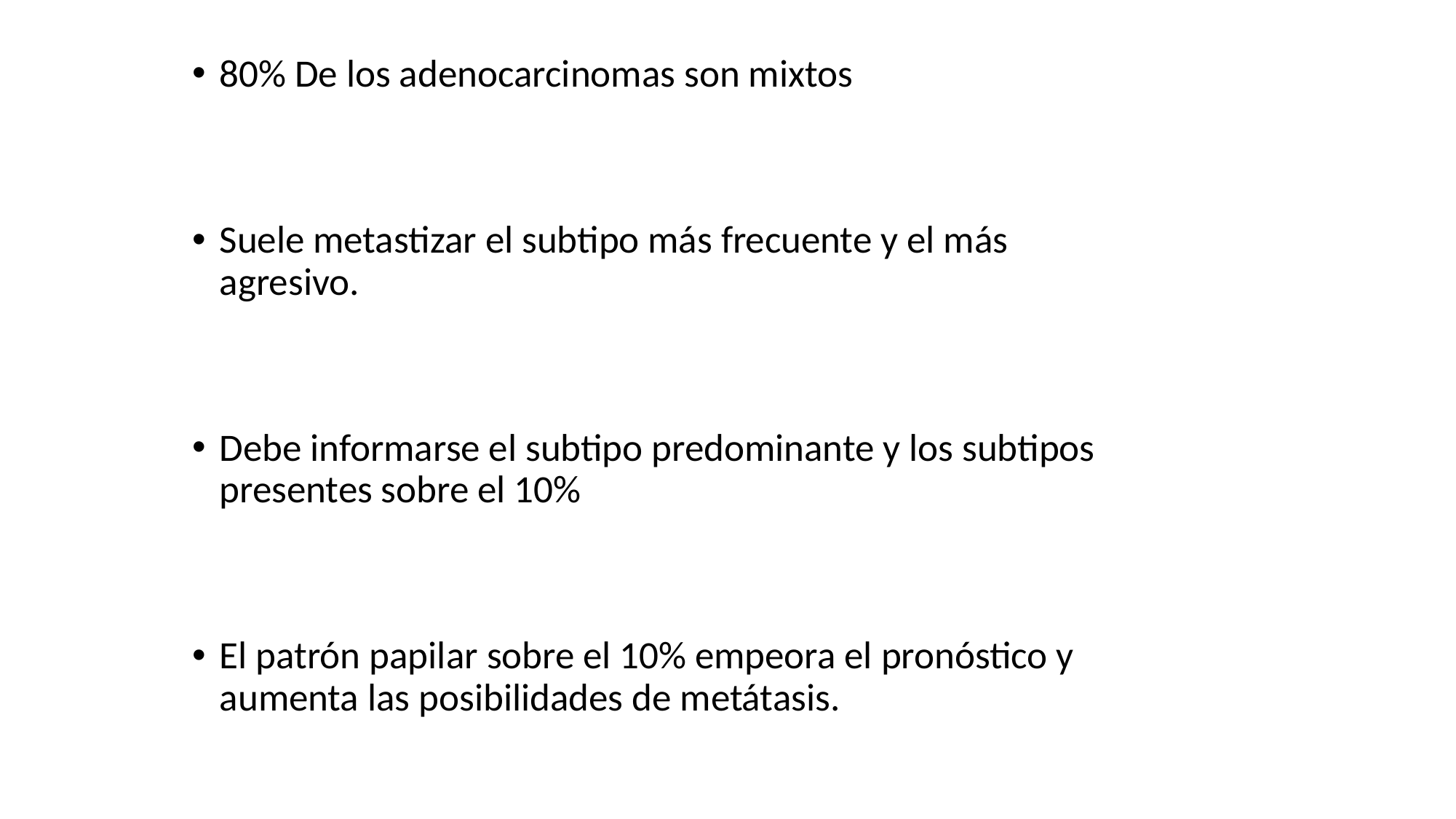

80% De los adenocarcinomas son mixtos

Suele metastizar el subtipo más frecuente y el más agresivo.

Debe informarse el subtipo predominante y los subtipos presentes sobre el 10%

El patrón papilar sobre el 10% empeora el pronóstico y aumenta las posibilidades de metátasis.